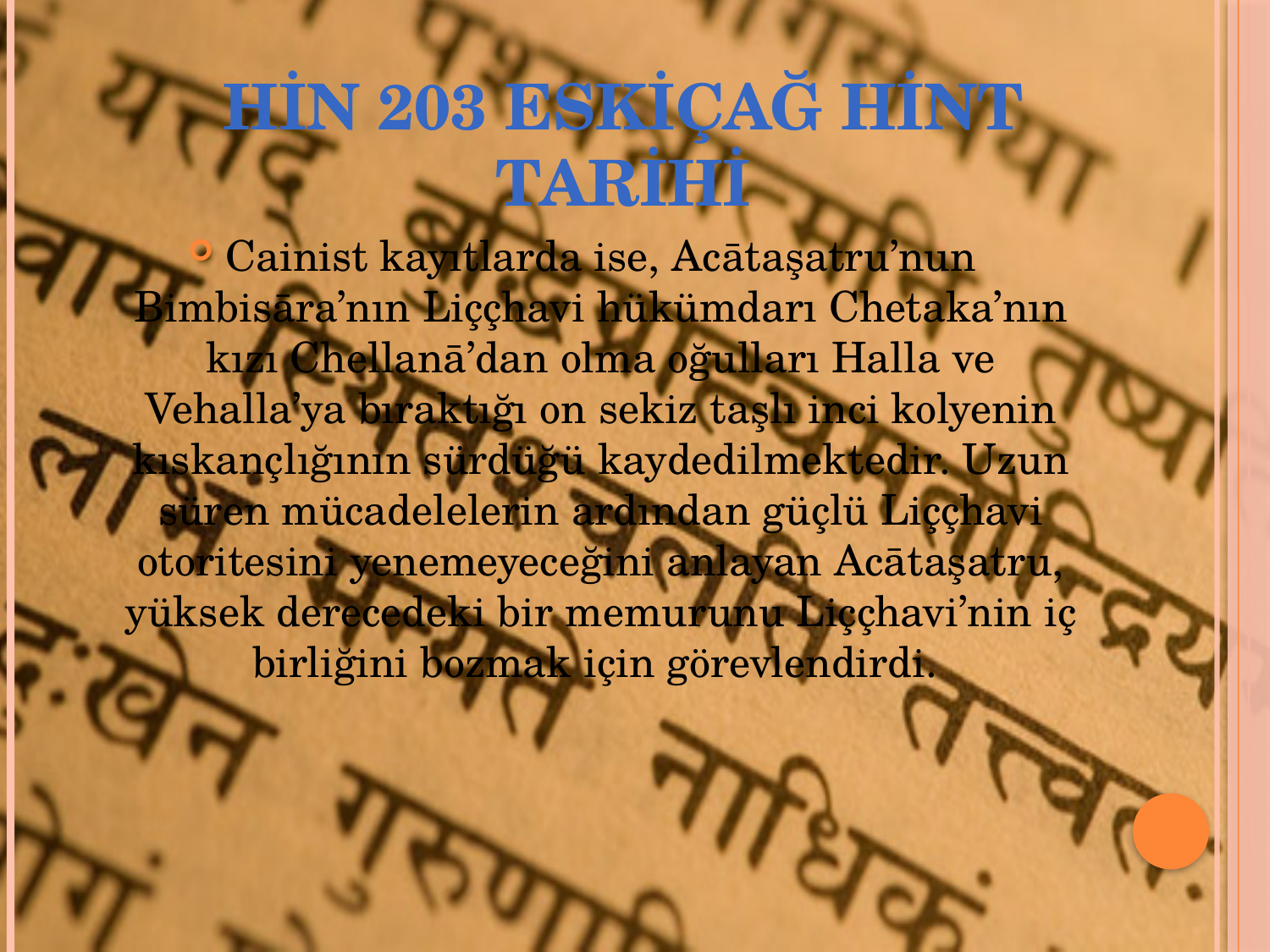

# Hin 203 eskiçağ hint tarihi

Cainist kayıtlarda ise, Acātaşatru’nun Bimbisāra’nın Liççhavi hükümdarı Chetaka’nın kızı Chellanā’dan olma oğulları Halla ve Vehalla’ya bıraktığı on sekiz taşlı inci kolyenin kıskançlığının sürdüğü kaydedilmektedir. Uzun süren mücadelelerin ardından güçlü Liççhavi otoritesini yenemeyeceğini anlayan Acātaşatru, yüksek derecedeki bir memurunu Liççhavi’nin iç birliğini bozmak için görevlendirdi.